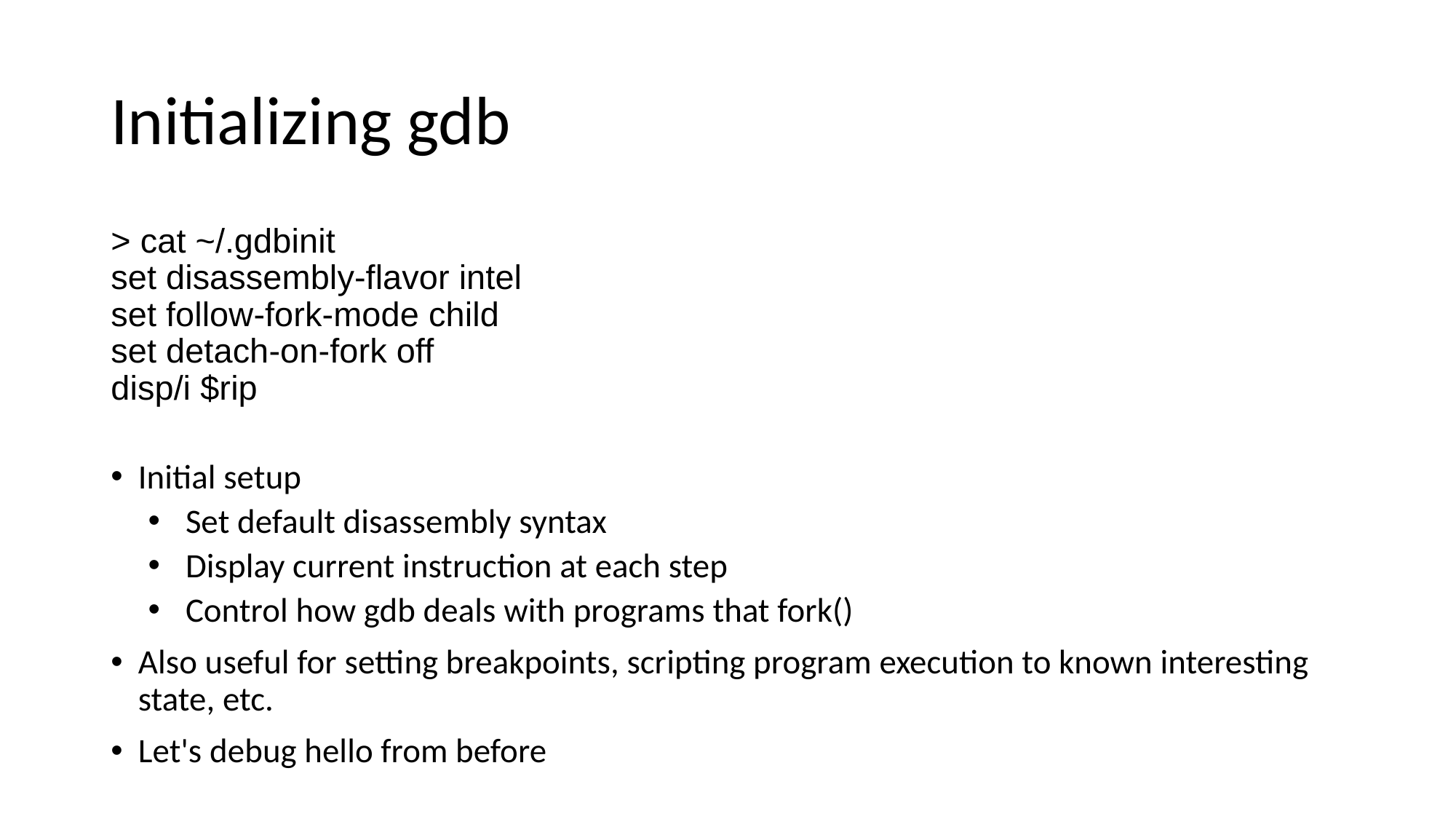

# Initializing gdb
> cat ~/.gdbinit
set disassembly-flavor intel
set follow-fork-mode child
set detach-on-fork off
disp/i $rip

Initial setup
Set default disassembly syntax
Display current instruction at each step
Control how gdb deals with programs that fork()
Also useful for setting breakpoints, scripting program execution to known interesting state, etc.
Let's debug hello from before